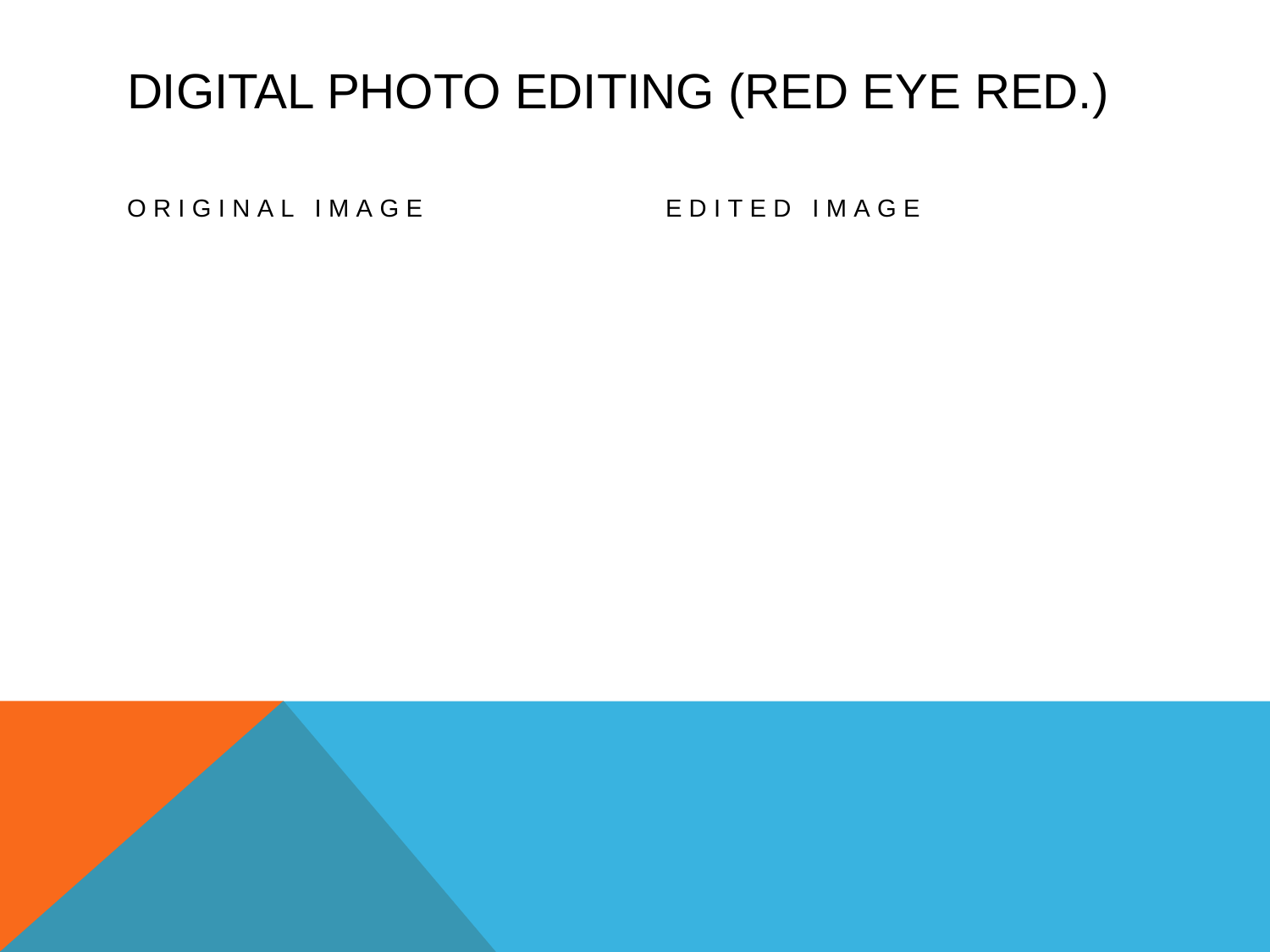

# Digital Photo Editing (Red Eye Red.)
Original Image
Edited Image